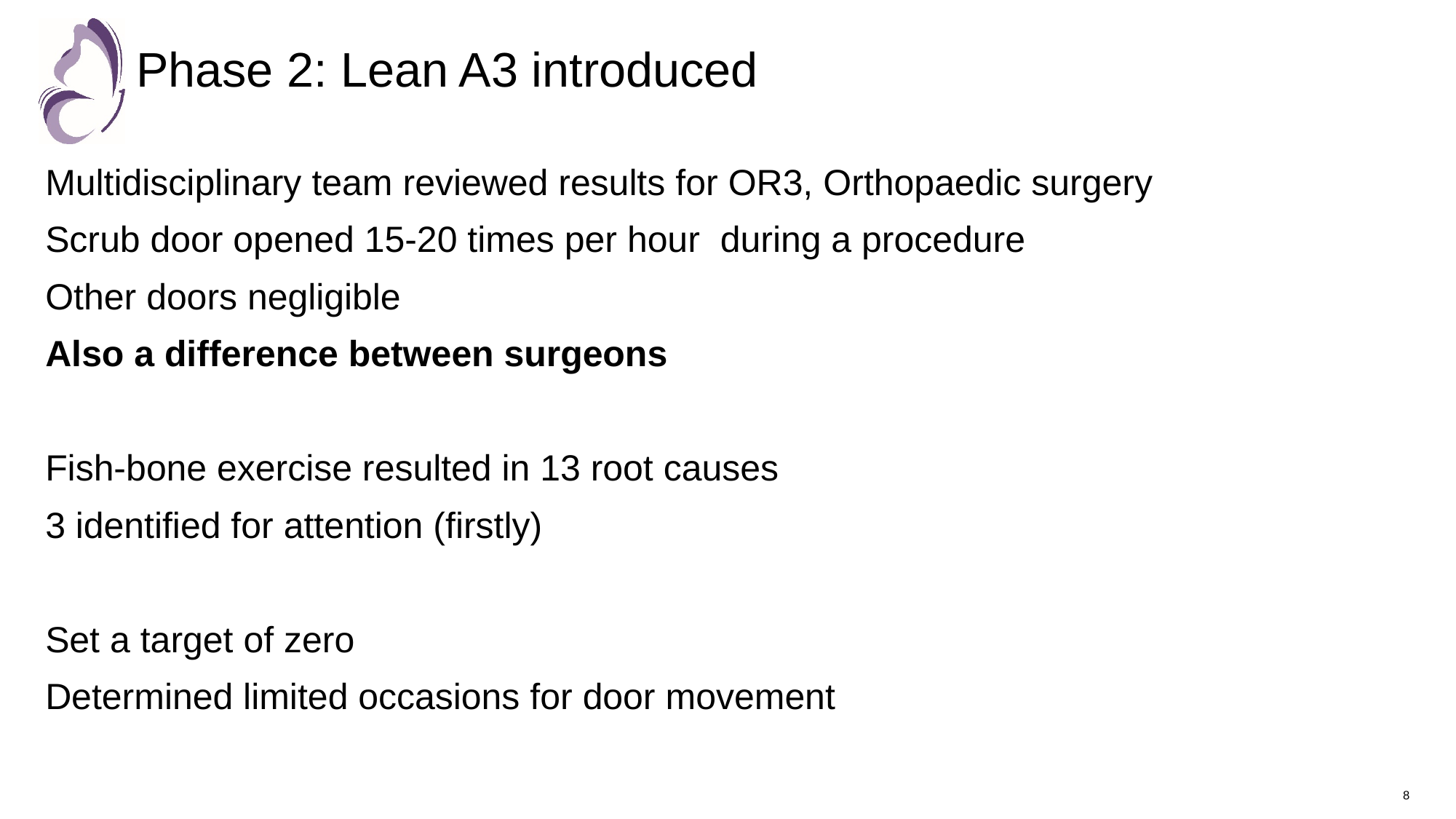

# Phase 2: Lean A3 introduced
Multidisciplinary team reviewed results for OR3, Orthopaedic surgery
Scrub door opened 15-20 times per hour  during a procedure
Other doors negligible
Also a difference between surgeons

Fish-bone exercise resulted in 13 root causes
3 identified for attention (firstly)

Set a target of zero
Determined limited occasions for door movement